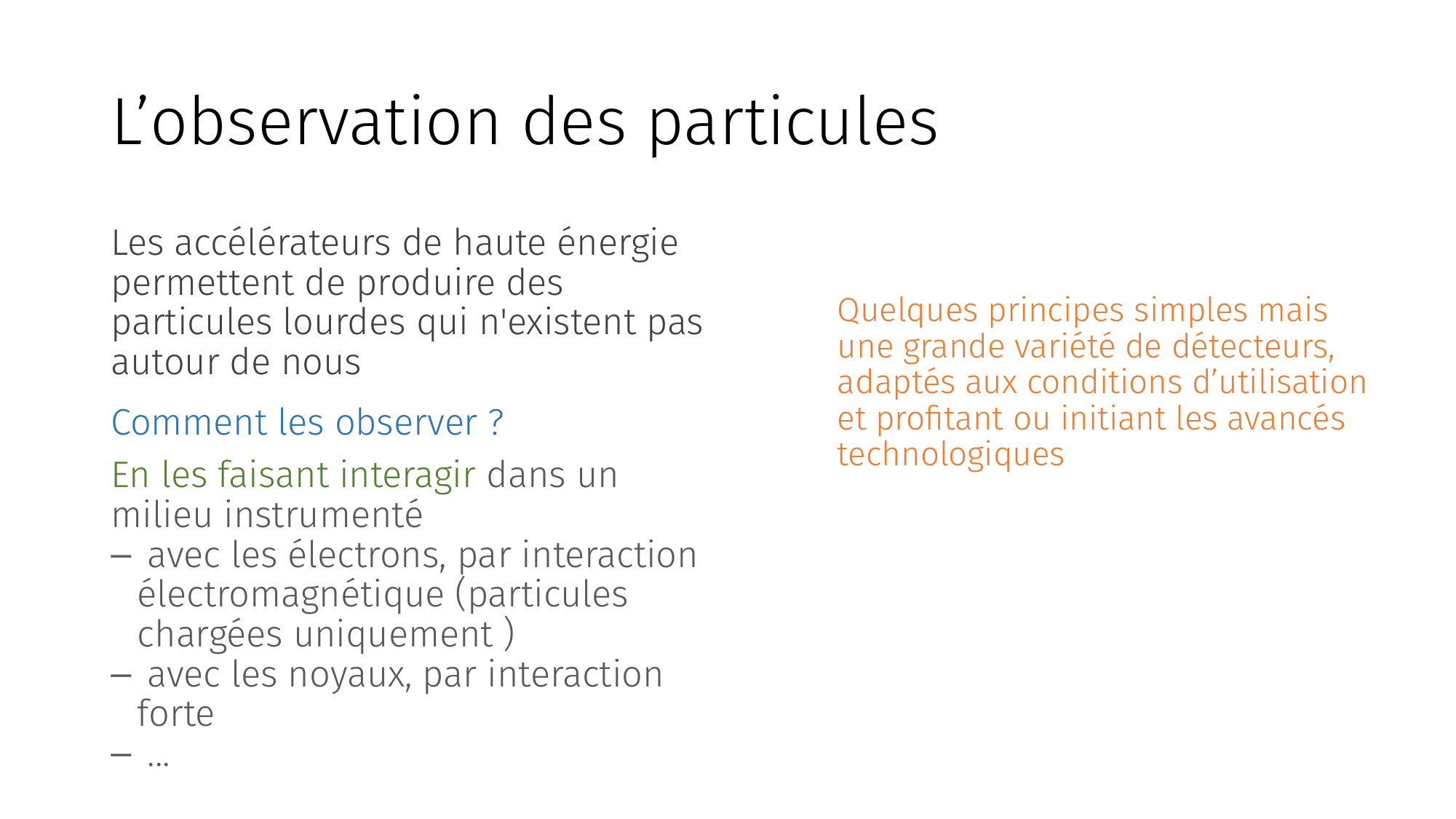

# L’observation des particules
Les accélérateurs de haute énergie permettent de produire des particules lourdes qui n'existent pas autour de nous
Comment les observer ?
En les faisant interagir dans un milieu instrumenté
 avec les électrons, par interaction électromagnétique (particules chargées uniquement )
 avec les noyaux, par interaction forte
 ...
Quelques principes simples mais une grande variété de détecteurs, adaptés aux conditions d’utilisation et profitant ou initiant les avancés technologiques